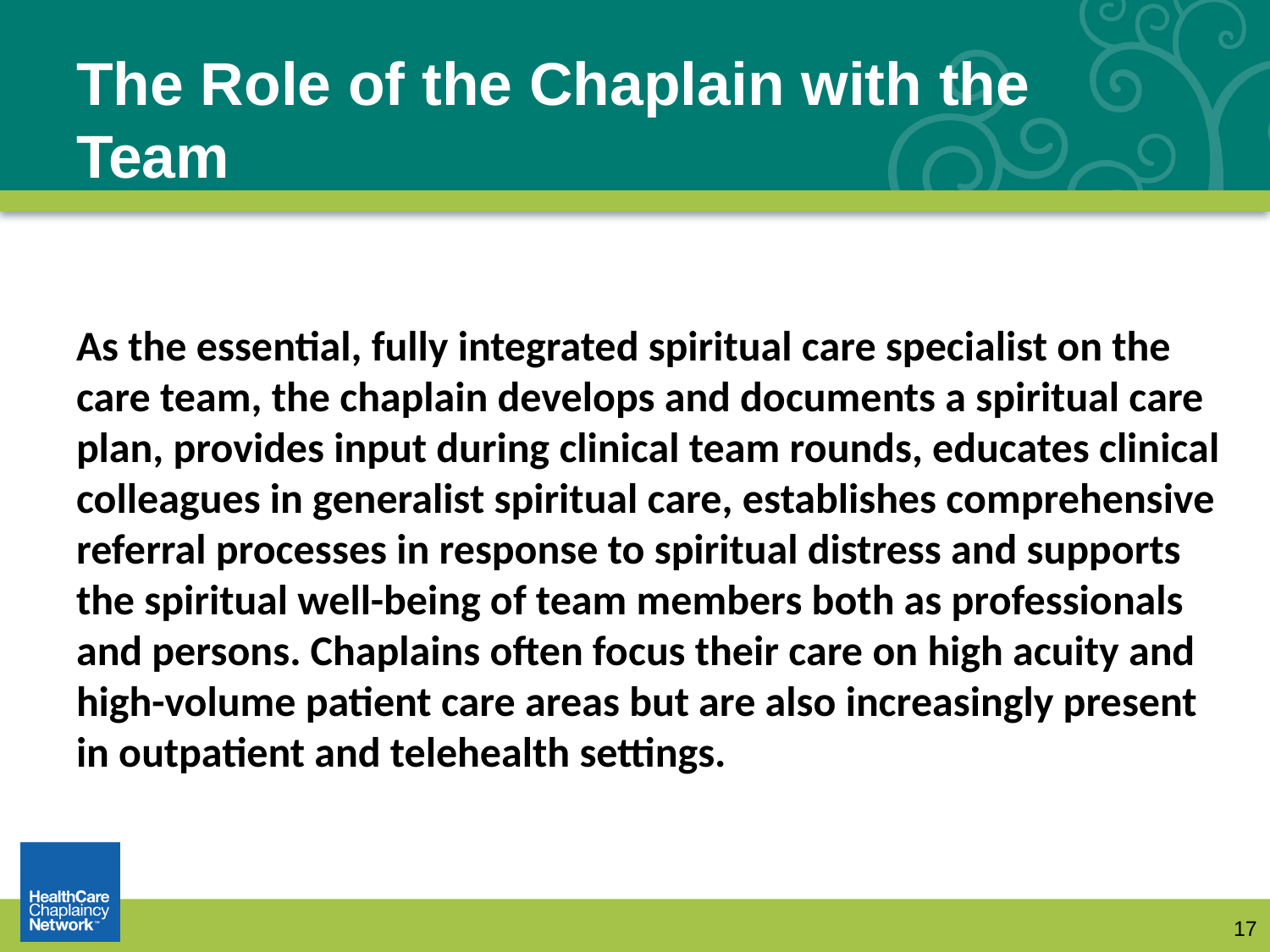

# The Role of the Chaplain with the Team

As the essential, fully integrated spiritual care specialist on the care team, the chaplain develops and documents a spiritual care plan, provides input during clinical team rounds, educates clinical colleagues in generalist spiritual care, establishes comprehensive referral processes in response to spiritual distress and supports the spiritual well-being of team members both as professionals and persons. Chaplains often focus their care on high acuity and high-volume patient care areas but are also increasingly present in outpatient and telehealth settings.